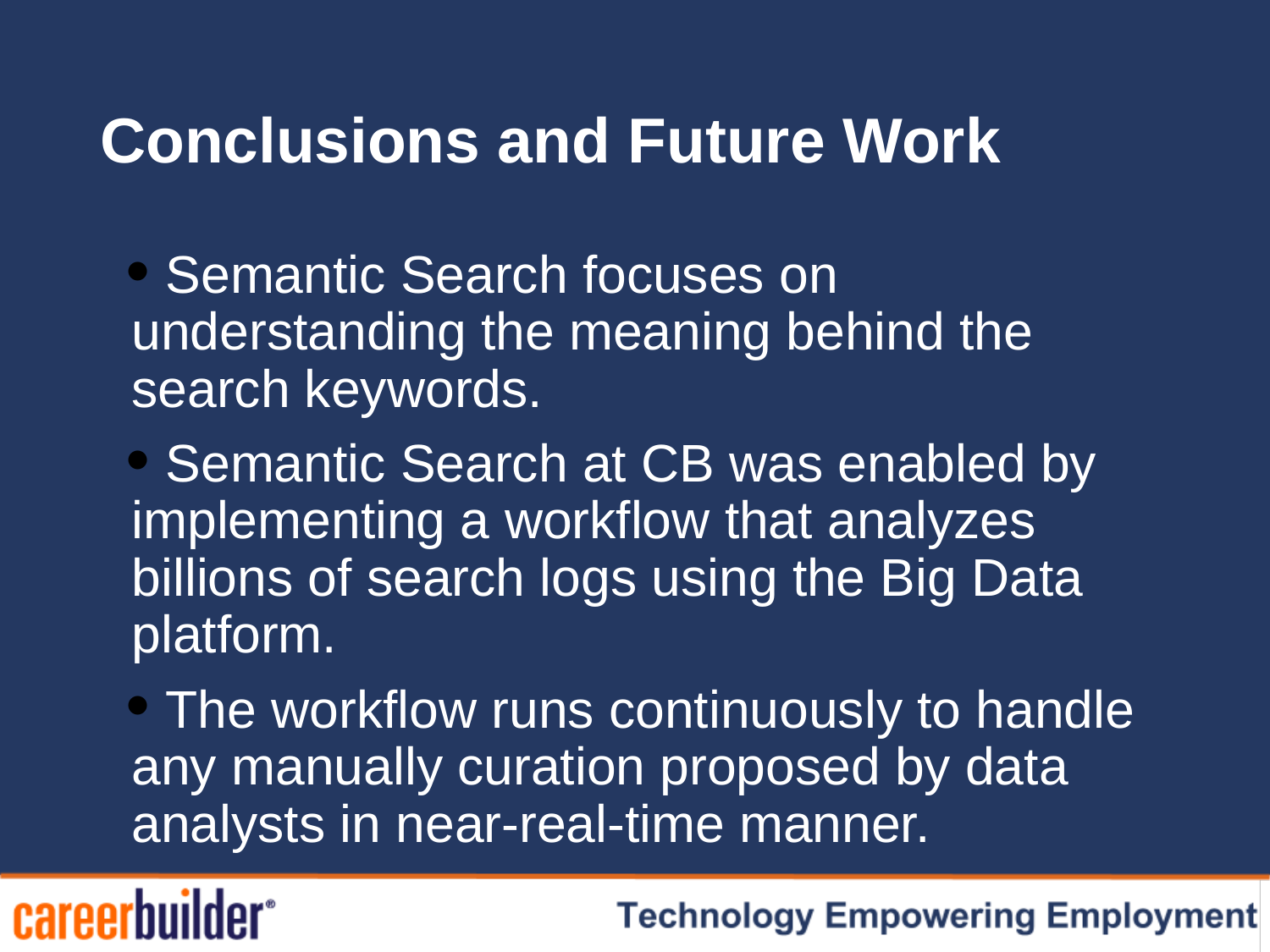

# Conclusions and Future Work
 Semantic Search focuses on understanding the meaning behind the search keywords.
 Semantic Search at CB was enabled by implementing a workflow that analyzes billions of search logs using the Big Data platform.
 The workflow runs continuously to handle any manually curation proposed by data analysts in near-real-time manner.